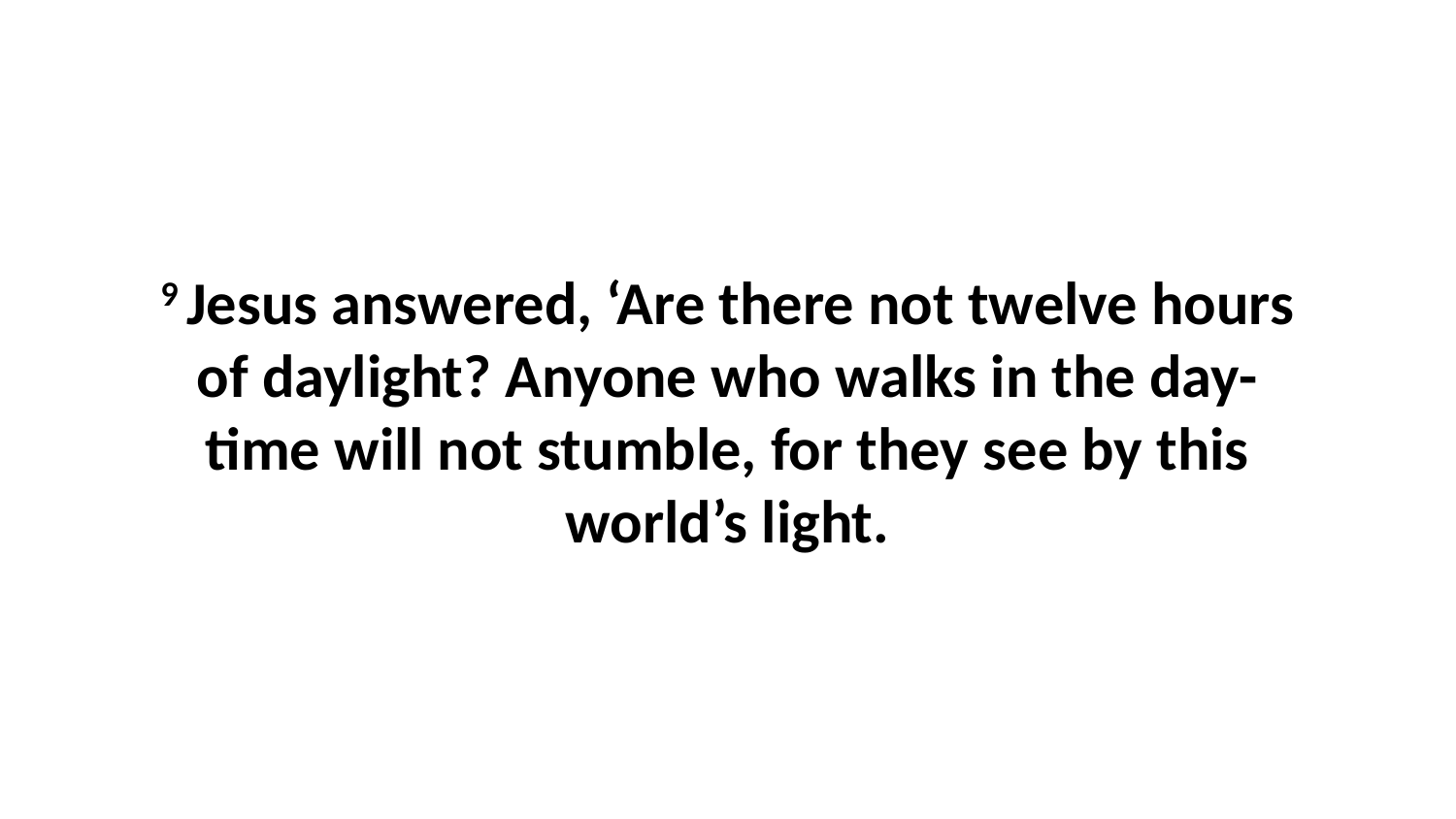

9 Jesus answered, ‘Are there not twelve hours of daylight? Anyone who walks in the day-time will not stumble, for they see by this world’s light.